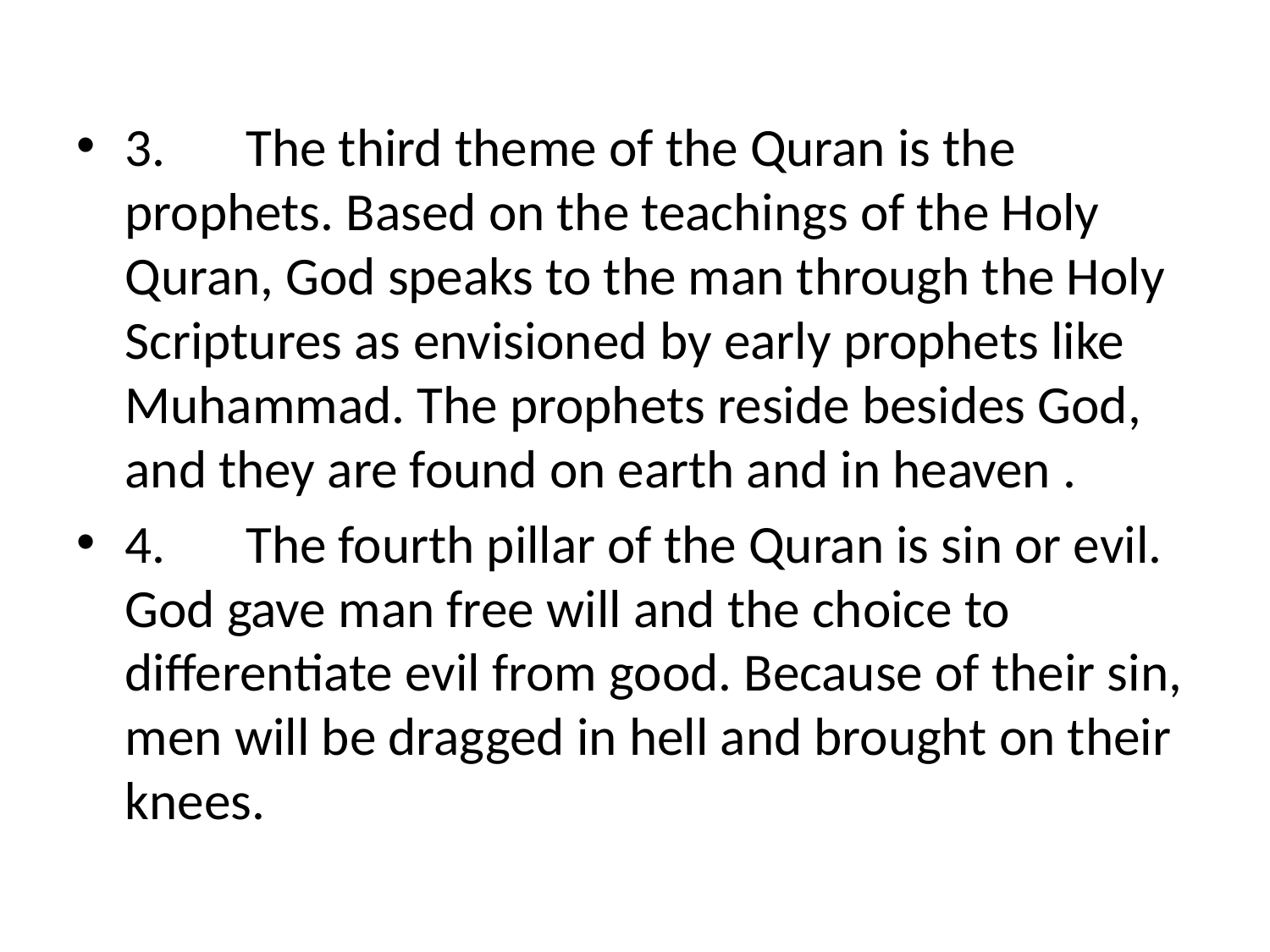

3.	The third theme of the Quran is the prophets. Based on the teachings of the Holy Quran, God speaks to the man through the Holy Scriptures as envisioned by early prophets like Muhammad. The prophets reside besides God, and they are found on earth and in heaven .
4.	The fourth pillar of the Quran is sin or evil. God gave man free will and the choice to differentiate evil from good. Because of their sin, men will be dragged in hell and brought on their knees.